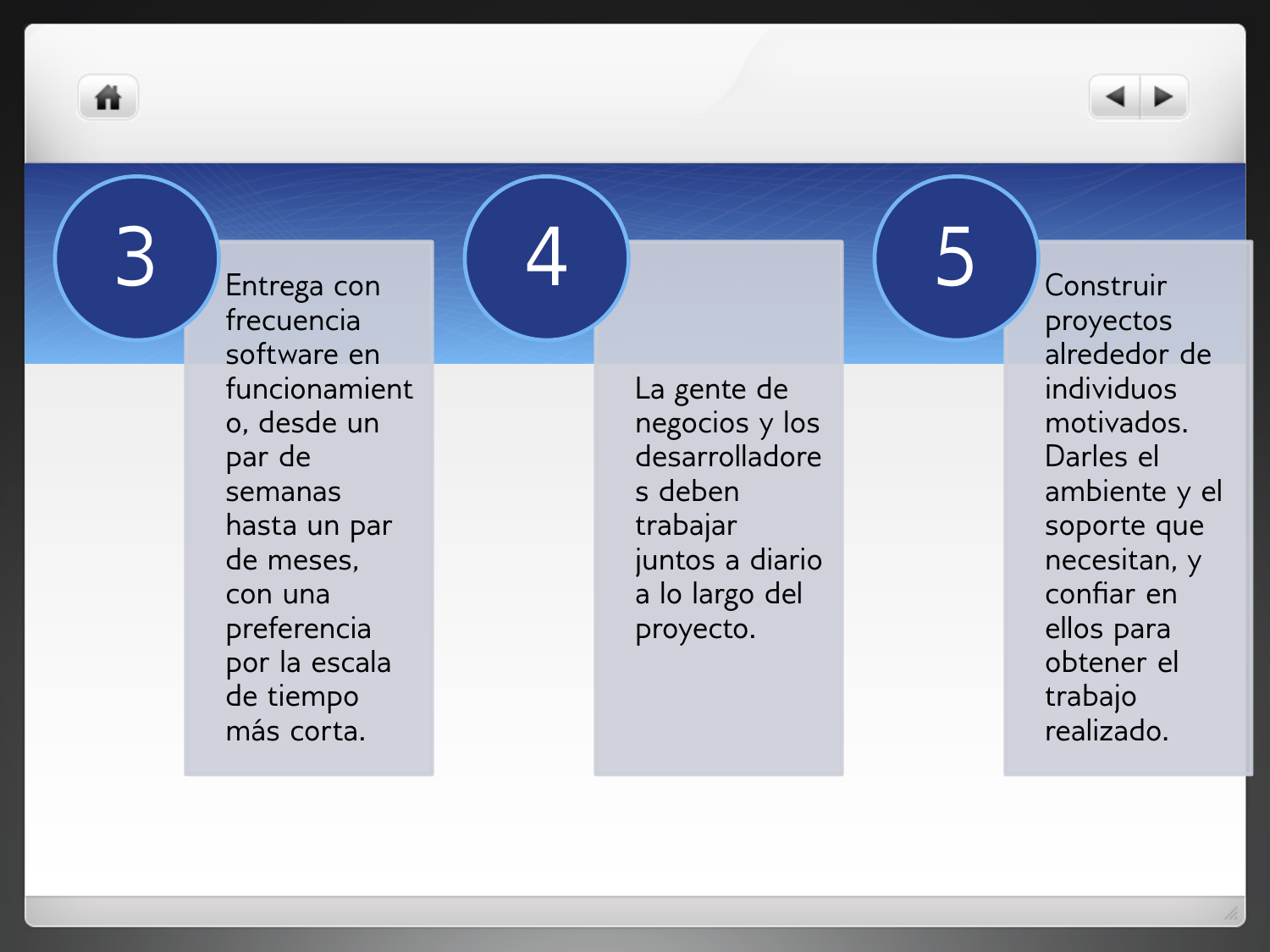

Entrega con frecuencia software en funcionamiento, desde un par de semanas hasta un par de meses, con una preferencia por la escala de tiempo más corta.
3
La gente de negocios y los desarrolladores deben trabajar juntos a diario a lo largo del proyecto.
4
Construir proyectos alrededor de individuos motivados. Darles el ambiente y el soporte que necesitan, y confiar en ellos para obtener el trabajo realizado.
5